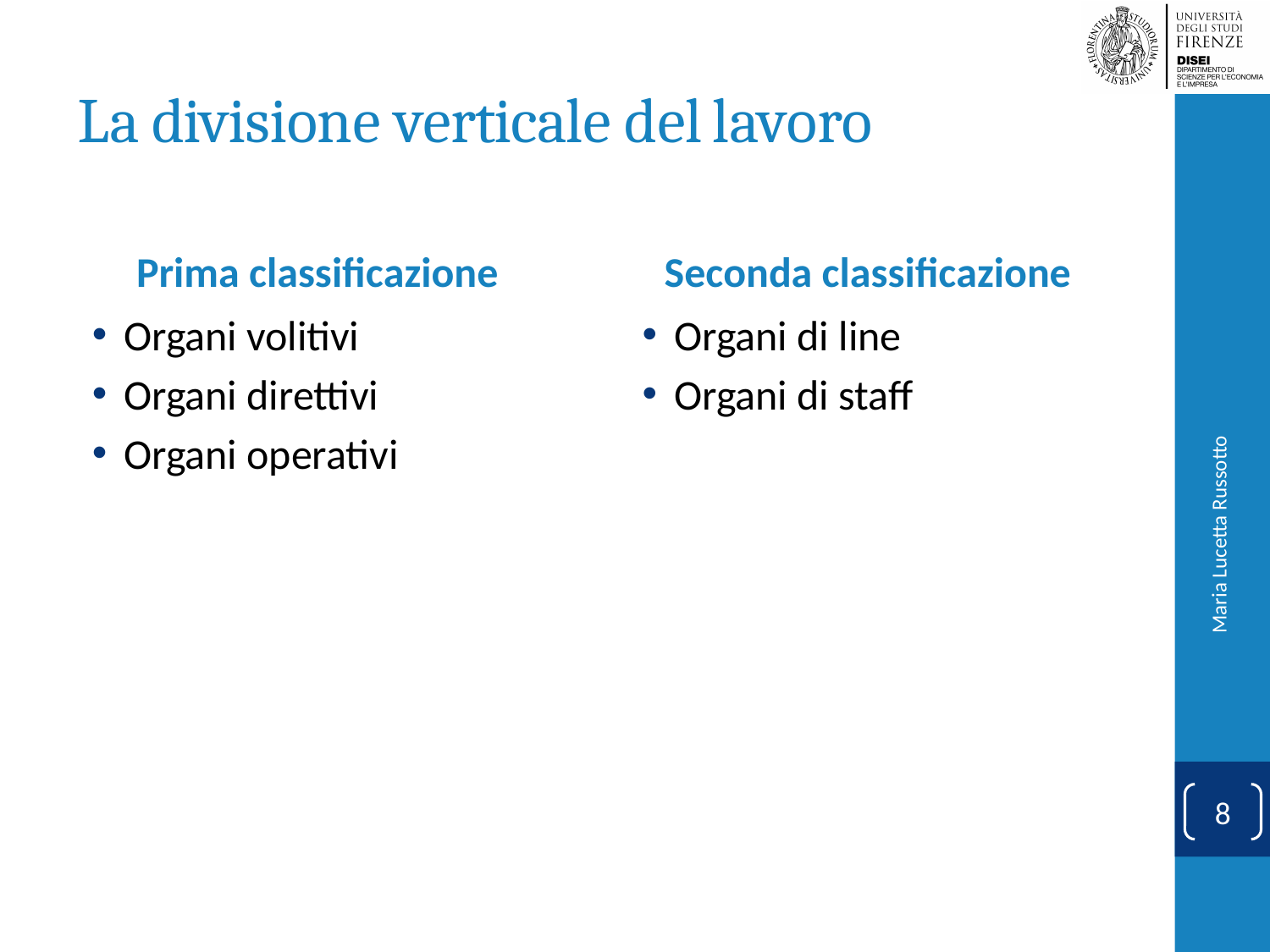

# La divisione verticale del lavoro
Prima classificazione
Seconda classificazione
Organi volitivi
Organi direttivi
Organi operativi
Organi di line
Organi di staff
Maria Lucetta Russotto
8